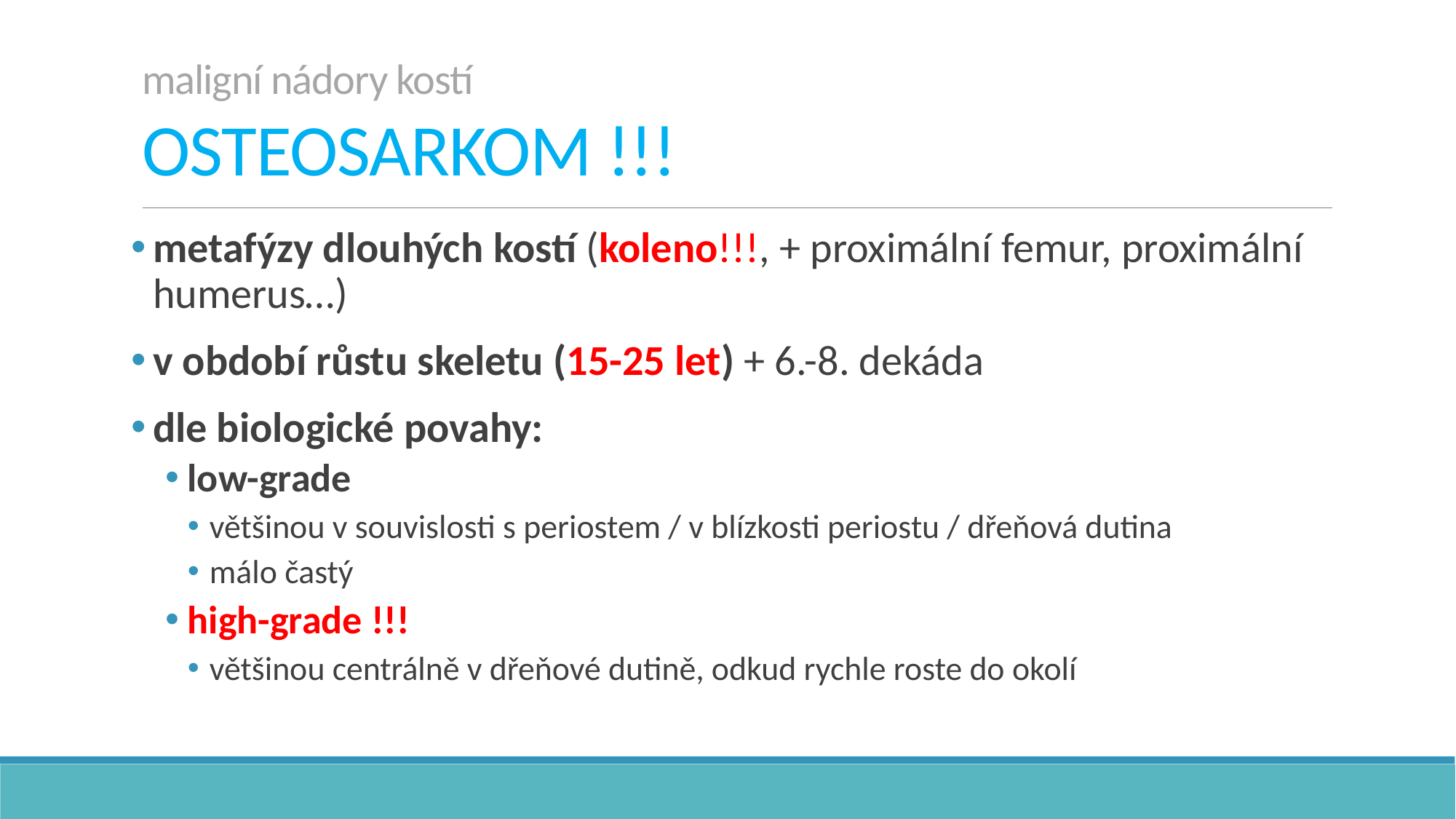

# maligní nádory kostí OSTEOSARKOM !!!
metafýzy dlouhých kostí (koleno!!!, + proximální femur, proximální humerus…)
v období růstu skeletu (15-25 let) + 6.-8. dekáda
dle biologické povahy:
low-grade
většinou v souvislosti s periostem / v blízkosti periostu / dřeňová dutina
málo častý
high-grade !!!
většinou centrálně v dřeňové dutině, odkud rychle roste do okolí